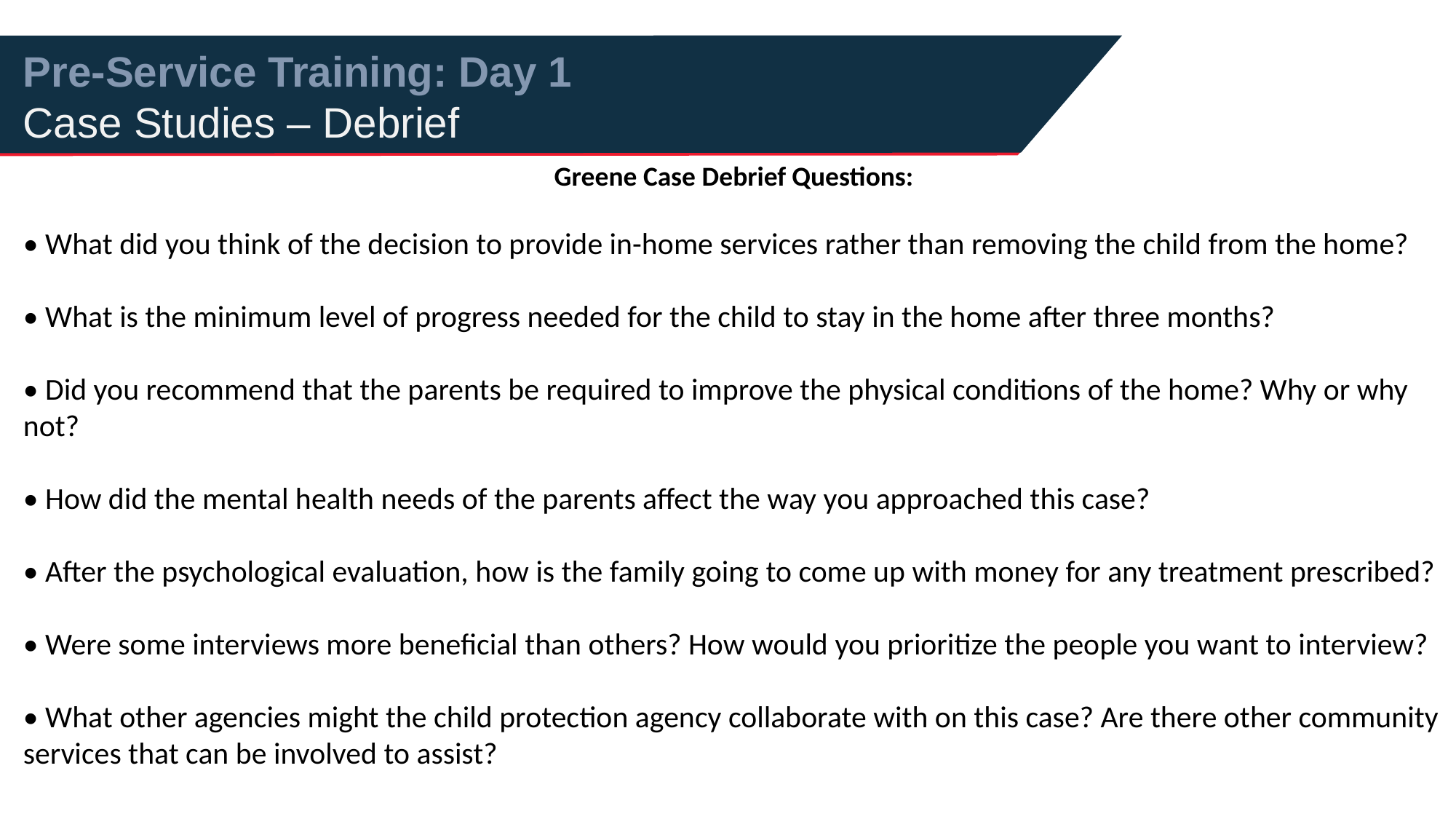

Pre-Service Training: Day 1
Case Studies – Debrief
Greene Case Debrief Questions:

• What did you think of the decision to provide in-home services rather than removing the child from the home?

• What is the minimum level of progress needed for the child to stay in the home after three months?

• Did you recommend that the parents be required to improve the physical conditions of the home? Why or why not?

• How did the mental health needs of the parents affect the way you approached this case?

• After the psychological evaluation, how is the family going to come up with money for any treatment prescribed?

• Were some interviews more beneficial than others? How would you prioritize the people you want to interview?

• What other agencies might the child protection agency collaborate with on this case? Are there other community services that can be involved to assist?